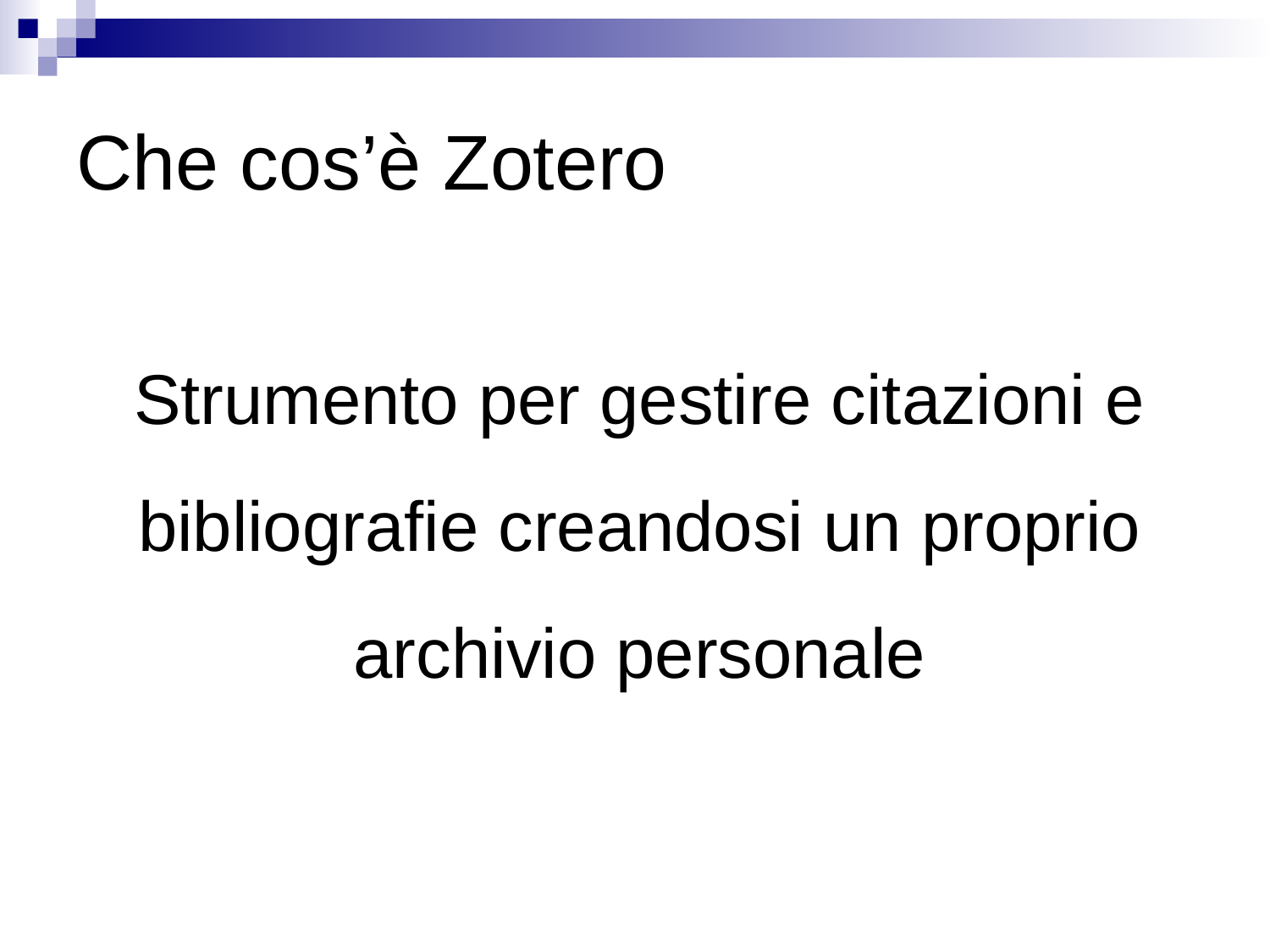

# Che cos’è Zotero

Strumento per gestire citazioni e bibliografie creandosi un proprio archivio personale